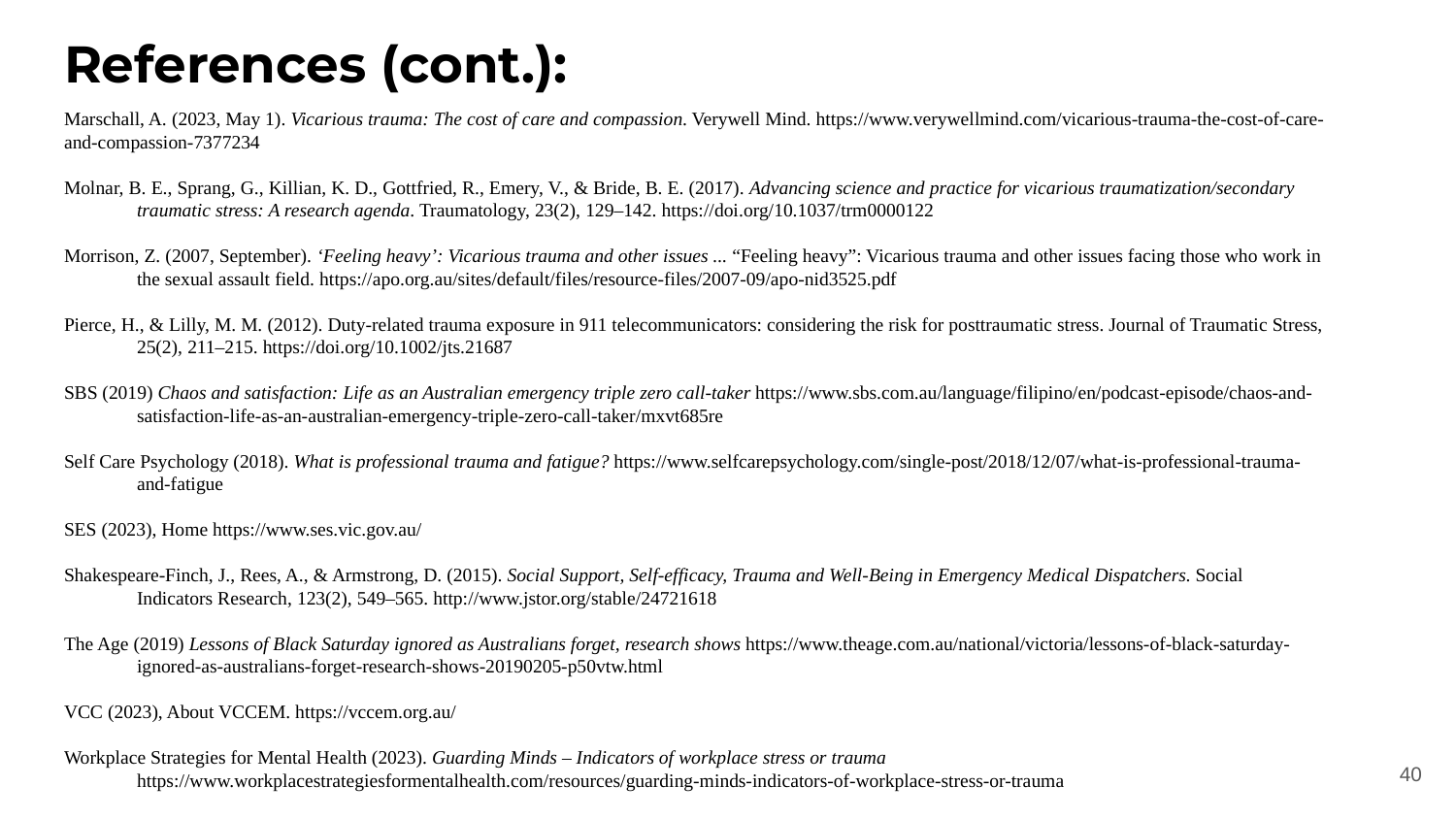

# References (cont.):

Marschall, A. (2023, May 1). Vicarious trauma: The cost of care and compassion. Verywell Mind. https://www.verywellmind.com/vicarious-trauma-the-cost-of-care-and-compassion-7377234

Molnar, B. E., Sprang, G., Killian, K. D., Gottfried, R., Emery, V., & Bride, B. E. (2017). Advancing science and practice for vicarious traumatization/secondary traumatic stress: A research agenda. Traumatology, 23(2), 129–142. https://doi.org/10.1037/trm0000122

Morrison, Z. (2007, September). ‘Feeling heavy’: Vicarious trauma and other issues ... “Feeling heavy”: Vicarious trauma and other issues facing those who work in the sexual assault field. https://apo.org.au/sites/default/files/resource-files/2007-09/apo-nid3525.pdf

Pierce, H., & Lilly, M. M. (2012). Duty-related trauma exposure in 911 telecommunicators: considering the risk for posttraumatic stress. Journal of Traumatic Stress, 25(2), 211–215. https://doi.org/10.1002/jts.21687

SBS (2019) Chaos and satisfaction: Life as an Australian emergency triple zero call-taker https://www.sbs.com.au/language/filipino/en/podcast-episode/chaos-and-satisfaction-life-as-an-australian-emergency-triple-zero-call-taker/mxvt685re

Self Care Psychology (2018). What is professional trauma and fatigue? https://www.selfcarepsychology.com/single-post/2018/12/07/what-is-professional-trauma-and-fatigue

SES (2023), Home https://www.ses.vic.gov.au/

Shakespeare-Finch, J., Rees, A., & Armstrong, D. (2015). Social Support, Self-efficacy, Trauma and Well-Being in Emergency Medical Dispatchers. Social Indicators Research, 123(2), 549–565. http://www.jstor.org/stable/24721618

The Age (2019) Lessons of Black Saturday ignored as Australians forget, research shows https://www.theage.com.au/national/victoria/lessons-of-black-saturday-ignored-as-australians-forget-research-shows-20190205-p50vtw.html

VCC (2023), About VCCEM. https://vccem.org.au/

Workplace Strategies for Mental Health (2023). Guarding Minds – Indicators of workplace stress or trauma https://www.workplacestrategiesformentalhealth.com/resources/guarding-minds-indicators-of-workplace-stress-or-trauma

40